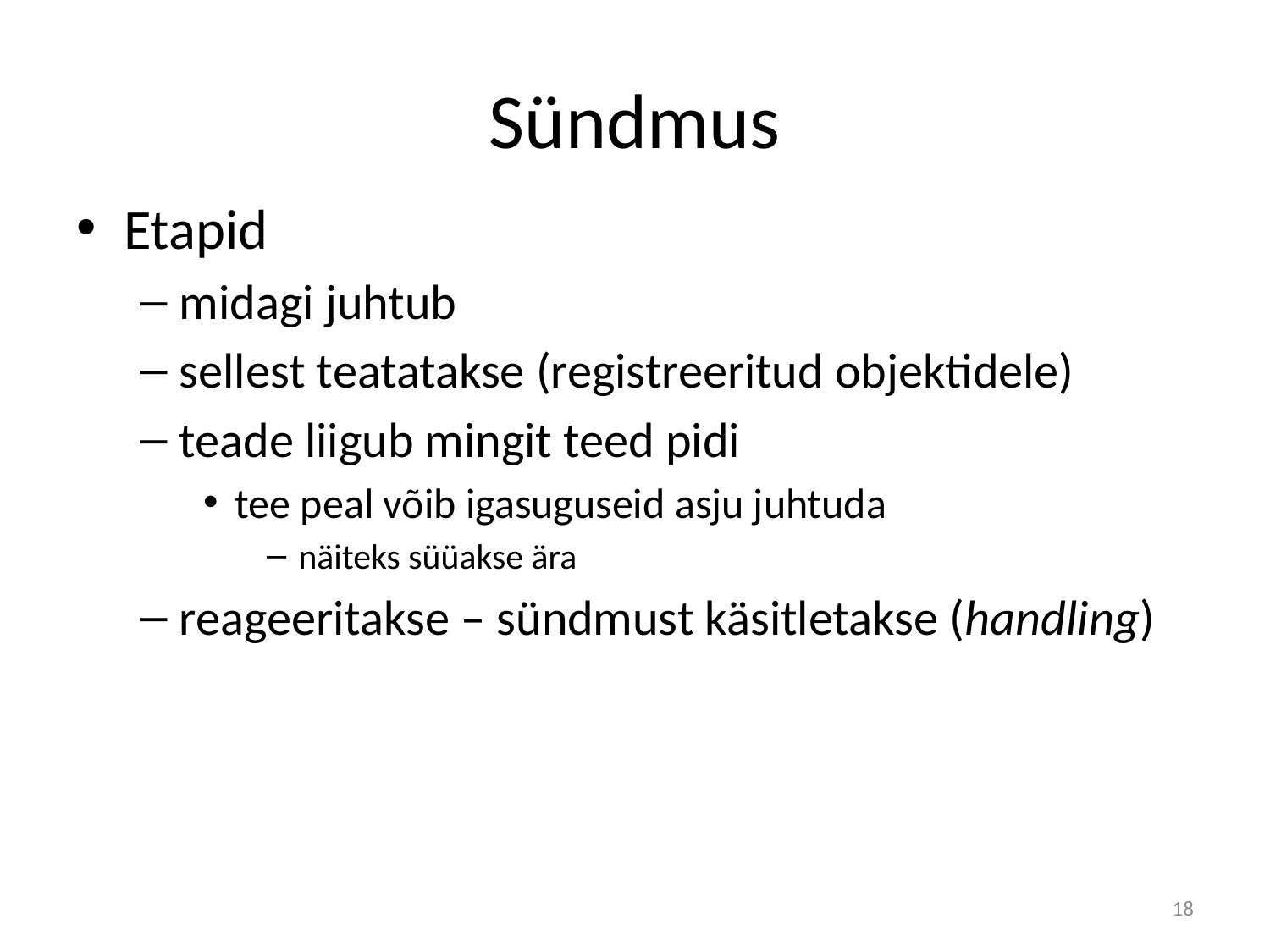

# Sündmus
Etapid
midagi juhtub
sellest teatatakse (registreeritud objektidele)
teade liigub mingit teed pidi
tee peal võib igasuguseid asju juhtuda
näiteks süüakse ära
reageeritakse – sündmust käsitletakse (handling)

18